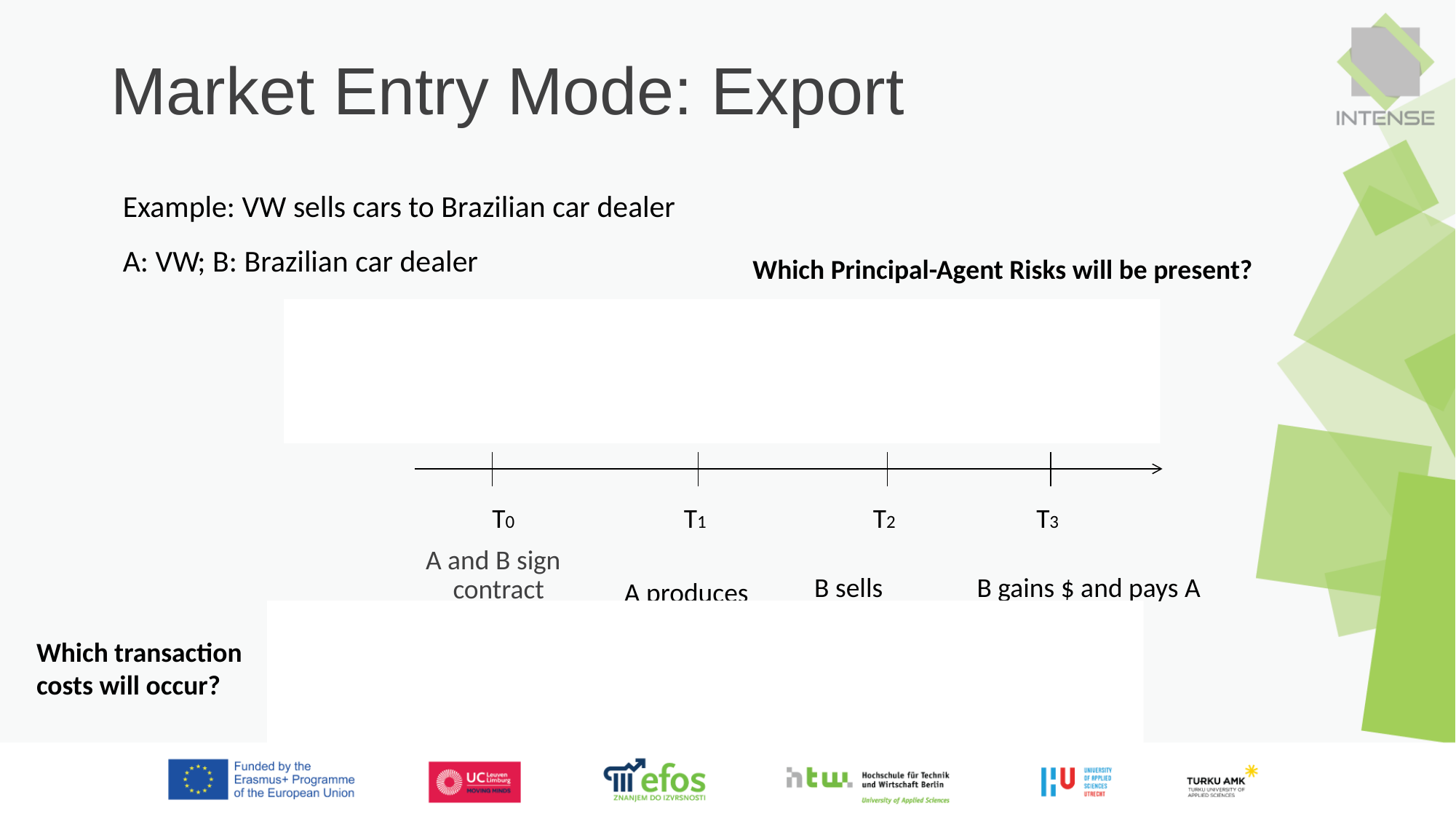

Market Entry Mode: Export
Example: VW sells cars to Brazilian car dealer
A: VW; B: Brazilian car dealer
Which Principal-Agent Risks will be present?

Moral Hazard
Adverse Selection
T0
T1
T2
T3
A and B sign contract
B sells
B gains $ and pays A
A produces

Negotiation and decision making costs

Search and information costs

Monitoring and Enforcement Costs
Which transaction costs will occur?
35